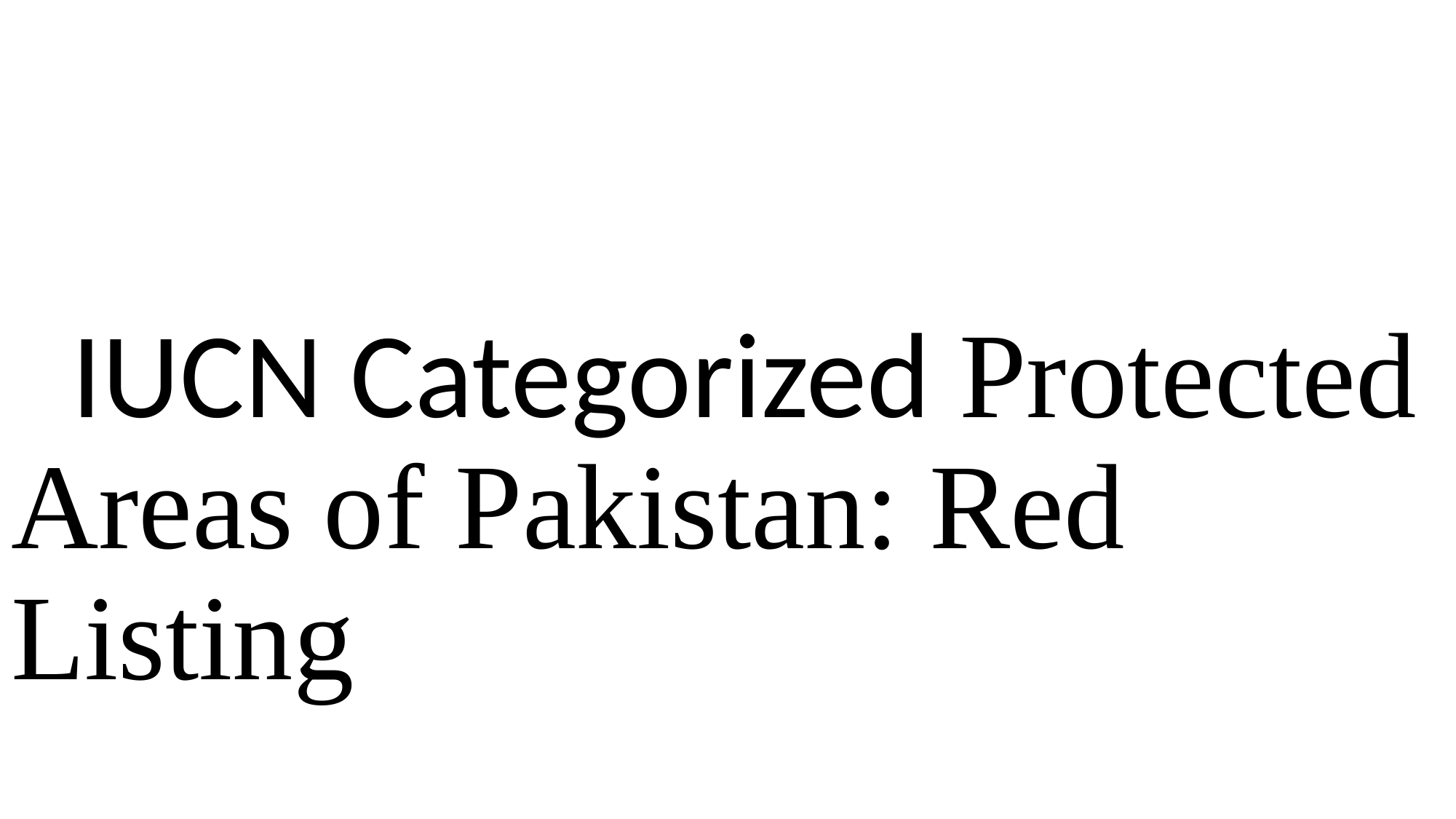

IUCN Categorized Protected Areas of Pakistan: Red Listing